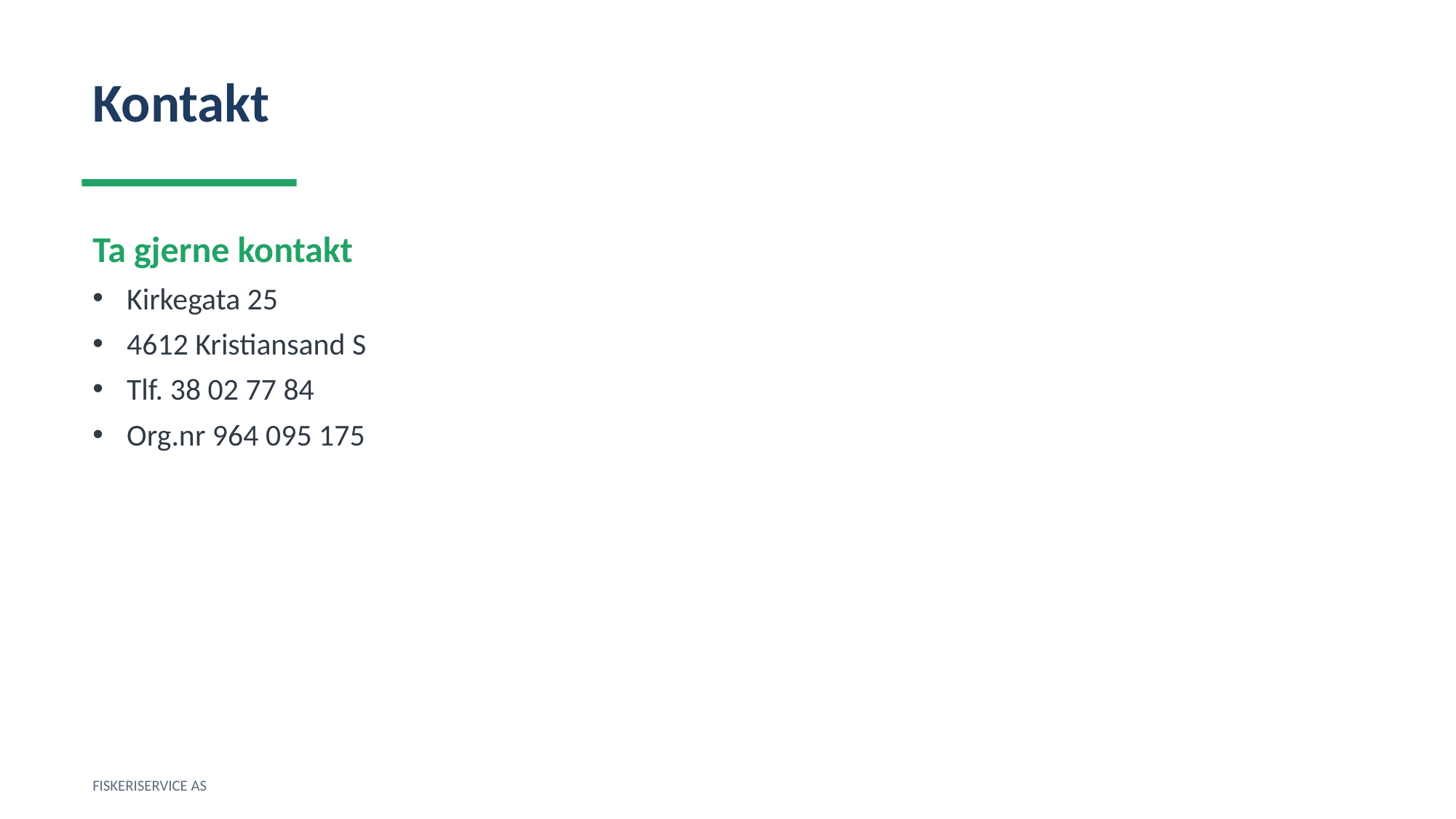

Kontakt

Ta gjerne kontakt
Kirkegata 25
4612 Kristiansand S
Tlf. 38 02 77 84
Org.nr 964 095 175
FISKERISERVICE AS